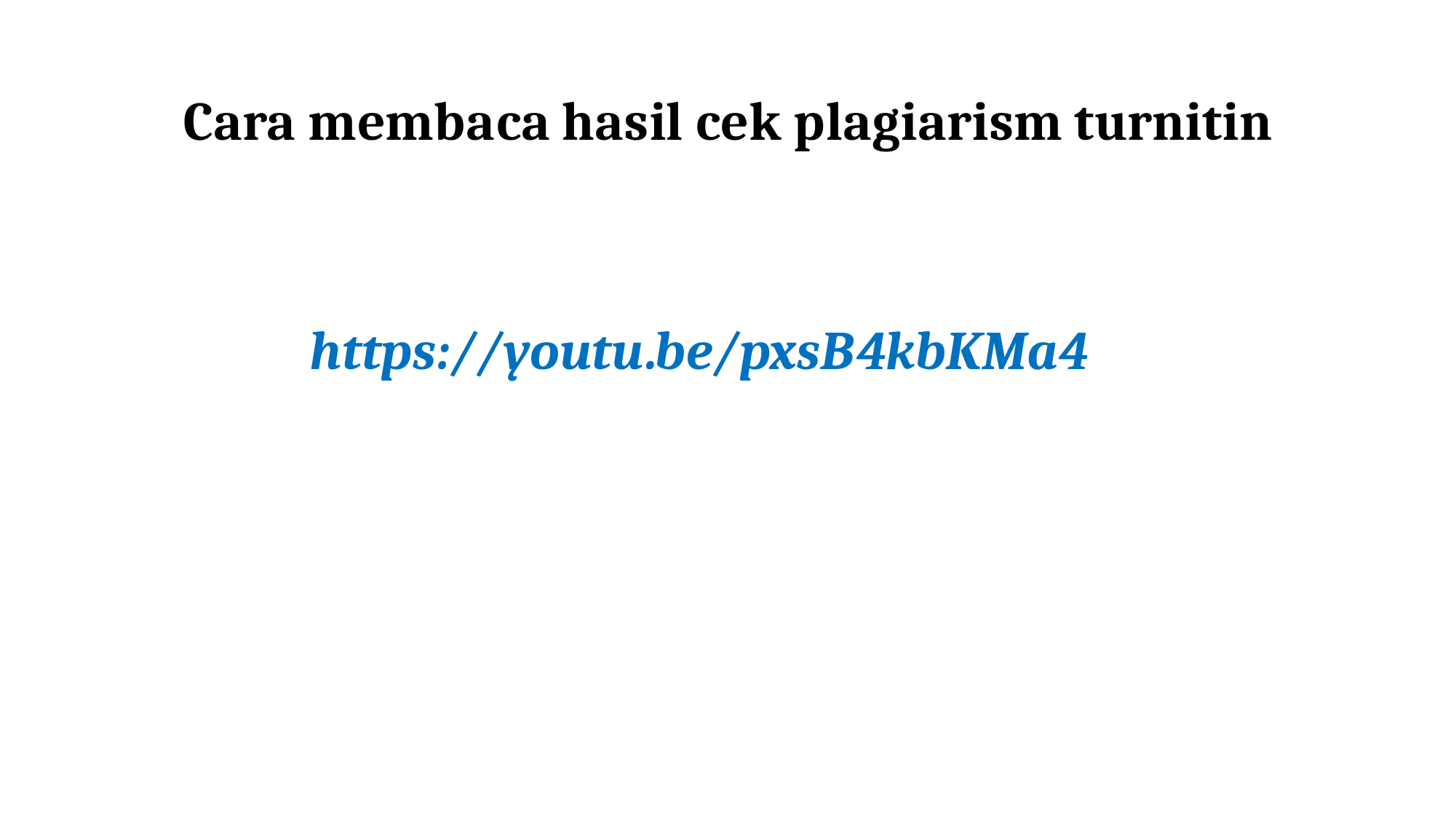

# Cara membaca hasil cek plagiarism turnitin
https://youtu.be/pxsB4kbKMa4